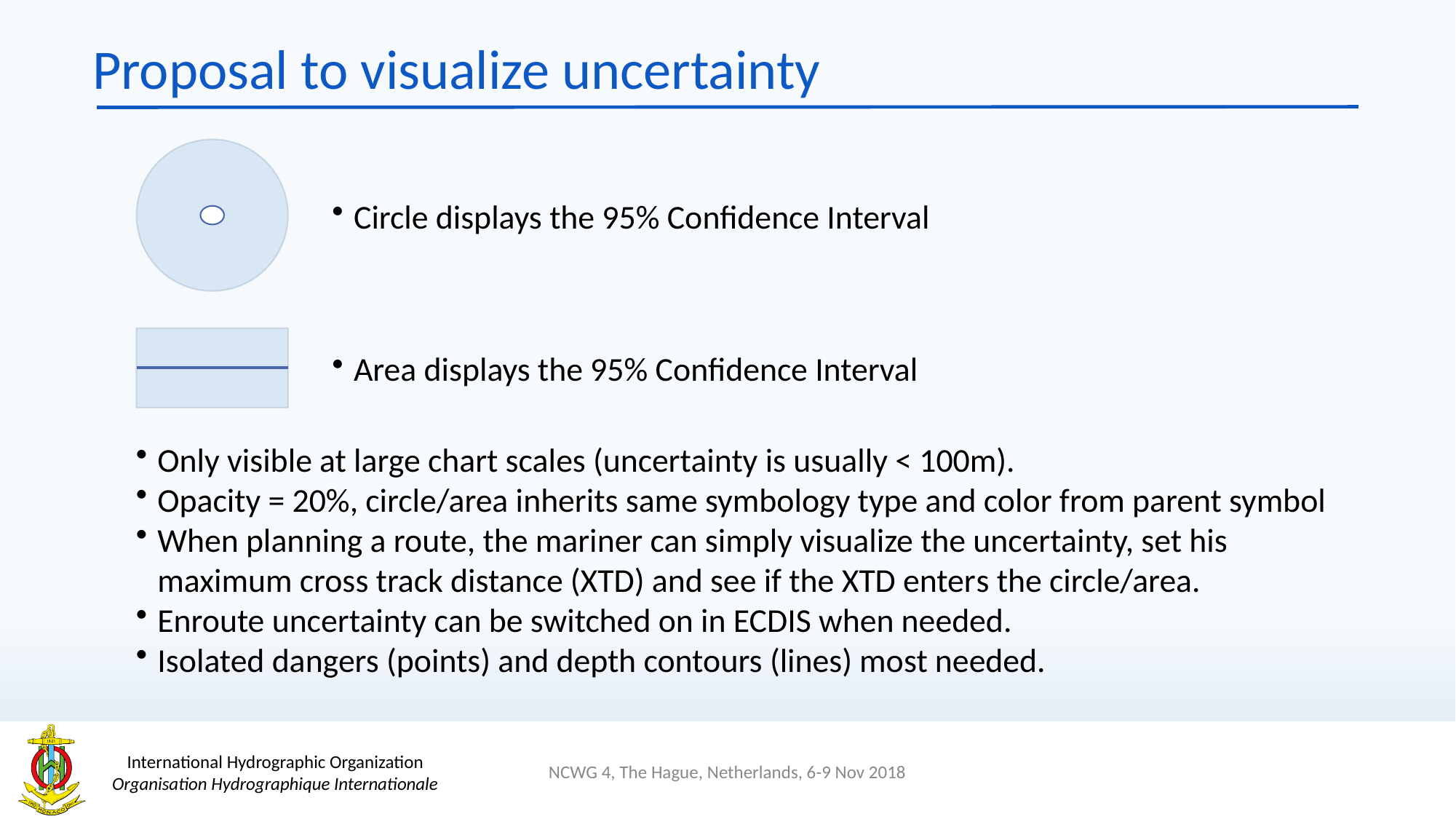

# Proposal to visualize uncertainty

Circle displays the 95% Confidence Interval

Area displays the 95% Confidence Interval

Only visible at large chart scales (uncertainty is usually < 100m).
Opacity = 20%, circle/area inherits same symbology type and color from parent symbol
When planning a route, the mariner can simply visualize the uncertainty, set his maximum cross track distance (XTD) and see if the XTD enters the circle/area.
Enroute uncertainty can be switched on in ECDIS when needed.
Isolated dangers (points) and depth contours (lines) most needed.
NCWG 4, The Hague, Netherlands, 6-9 Nov 2018